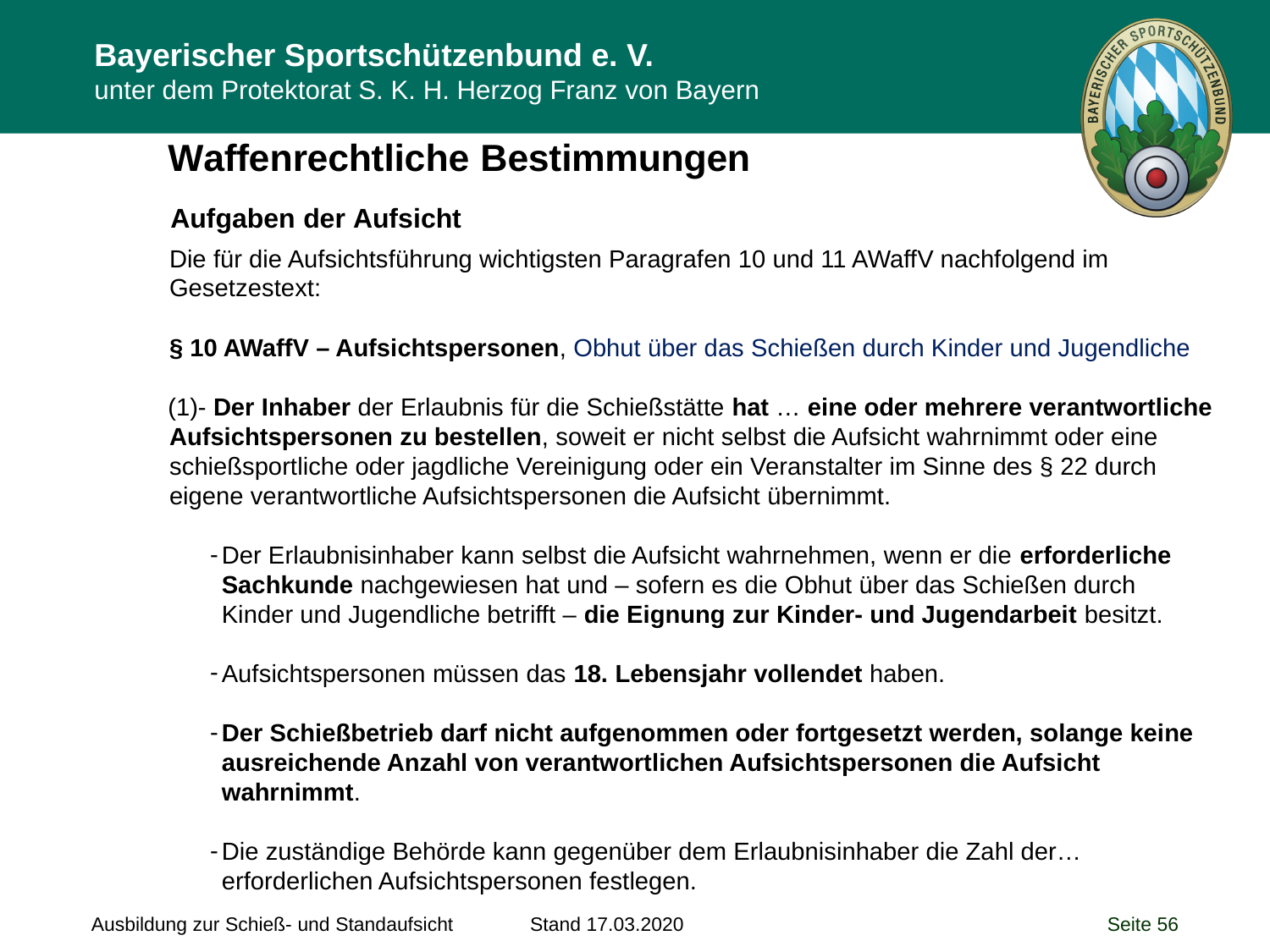

Waffenrechtliche Bestimmungen

Aufgaben der Aufsicht
Die für die Aufsichtsführung wichtigsten Paragrafen 10 und 11 AWaffV nachfolgend im Gesetzestext:

§ 10 AWaffV – Aufsichtspersonen, Obhut über das Schießen durch Kinder und Jugendliche

- Der Inhaber der Erlaubnis für die Schießstätte hat … eine oder mehrere verantwortliche Aufsichtspersonen zu bestellen, soweit er nicht selbst die Aufsicht wahrnimmt oder eine schießsportliche oder jagdliche Vereinigung oder ein Veranstalter im Sinne des § 22 durch eigene verantwortliche Aufsichtspersonen die Aufsicht übernimmt.

Der Erlaubnisinhaber kann selbst die Aufsicht wahrnehmen, wenn er die erforderliche Sachkunde nachgewiesen hat und – sofern es die Obhut über das Schießen durch Kinder und Jugendliche betrifft – die Eignung zur Kinder- und Jugendarbeit besitzt.

Aufsichtspersonen müssen das 18. Lebensjahr vollendet haben.

Der Schießbetrieb darf nicht aufgenommen oder fortgesetzt werden, solange keine ausreichende Anzahl von verantwortlichen Aufsichtspersonen die Aufsicht wahrnimmt.

Die zuständige Behörde kann gegenüber dem Erlaubnisinhaber die Zahl der… erforderlichen Aufsichtspersonen festlegen.